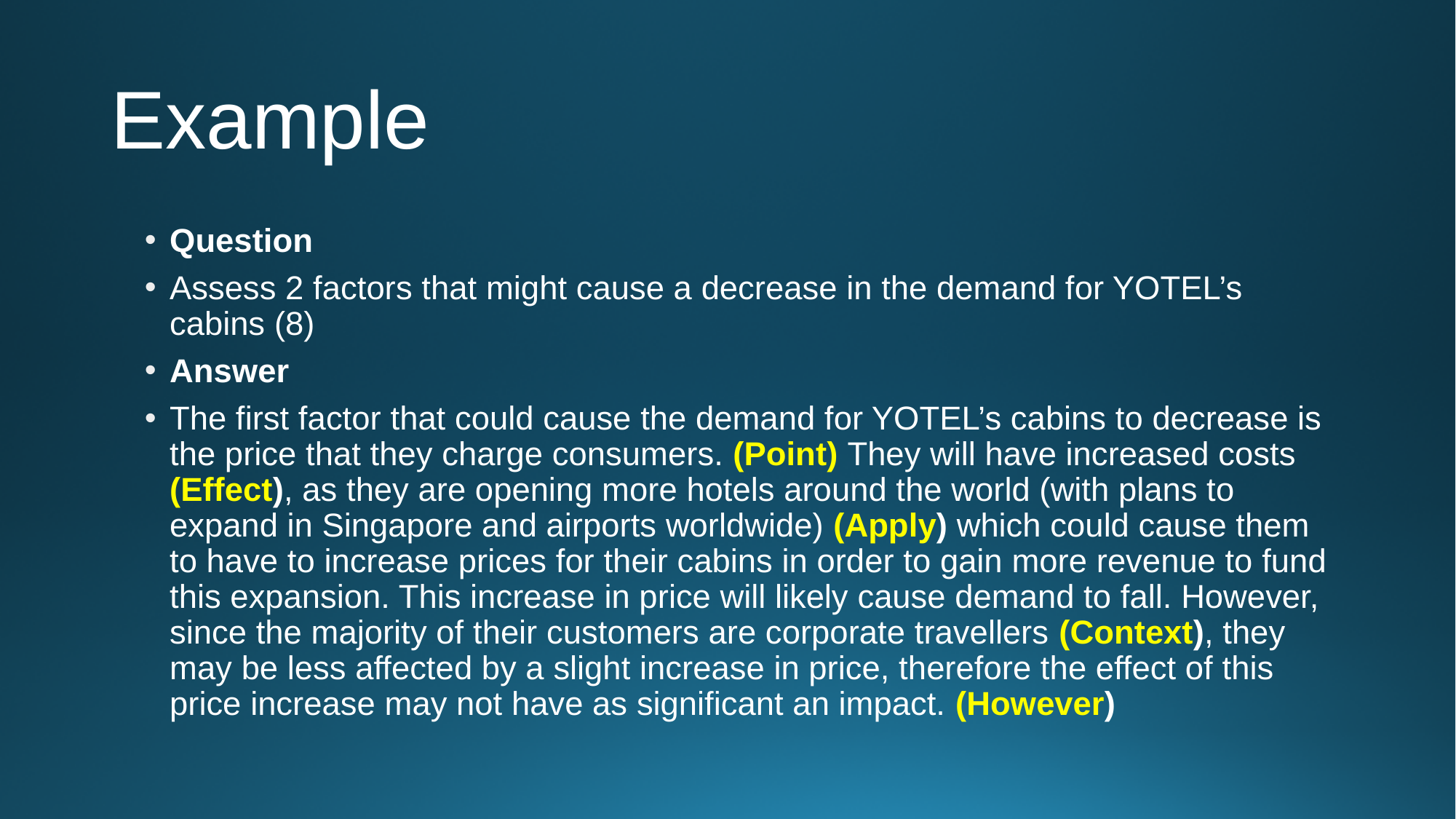

# Example
Question
Assess 2 factors that might cause a decrease in the demand for YOTEL’s cabins (8)
Answer
The first factor that could cause the demand for YOTEL’s cabins to decrease is the price that they charge consumers. (Point) They will have increased costs (Effect), as they are opening more hotels around the world (with plans to expand in Singapore and airports worldwide) (Apply) which could cause them to have to increase prices for their cabins in order to gain more revenue to fund this expansion. This increase in price will likely cause demand to fall. However, since the majority of their customers are corporate travellers (Context), they may be less affected by a slight increase in price, therefore the effect of this price increase may not have as significant an impact. (However)